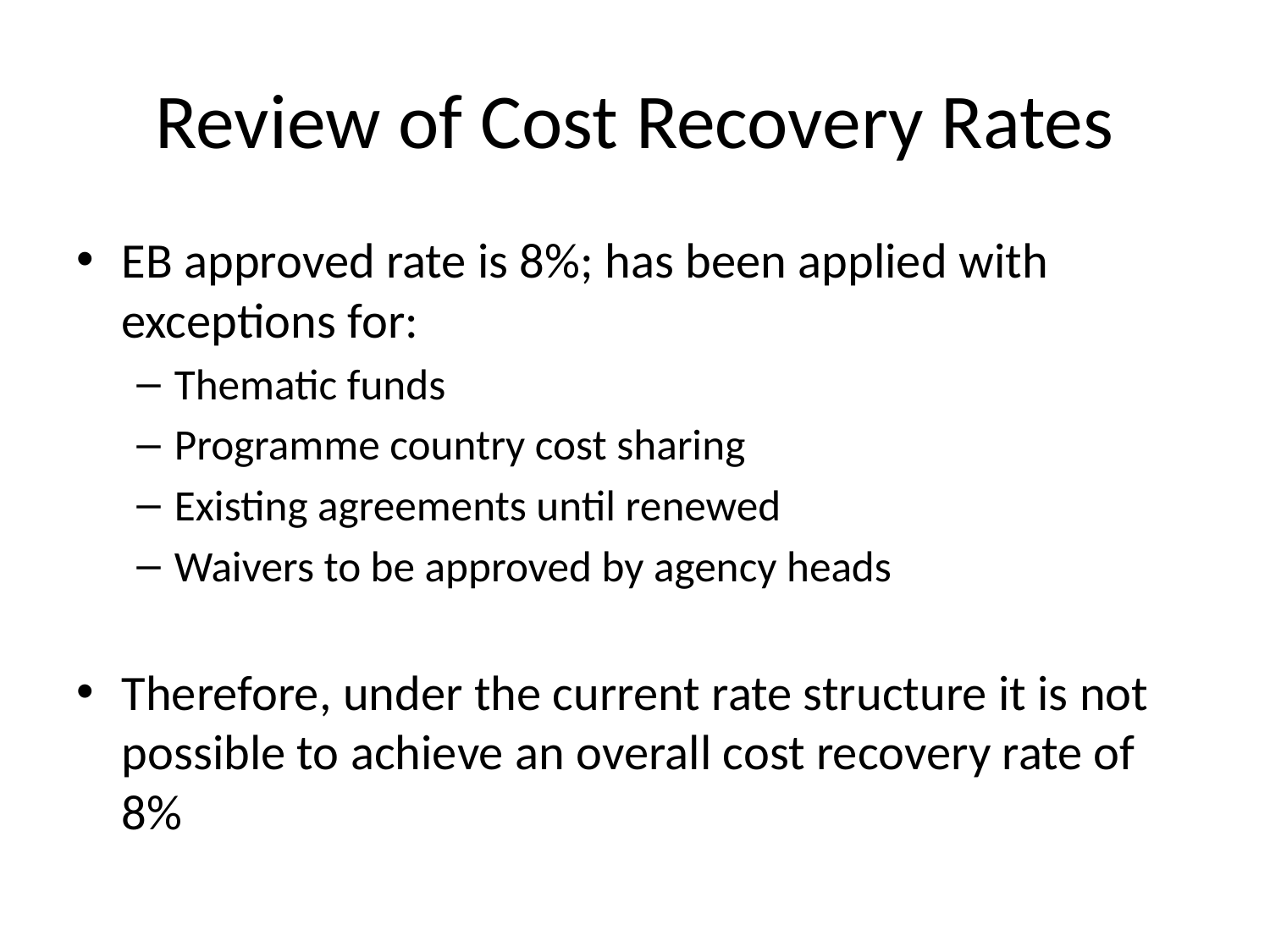

# Review of Cost Recovery Rates
EB approved rate is 8%; has been applied with exceptions for:
Thematic funds
Programme country cost sharing
Existing agreements until renewed
Waivers to be approved by agency heads

Therefore, under the current rate structure it is not possible to achieve an overall cost recovery rate of 8%